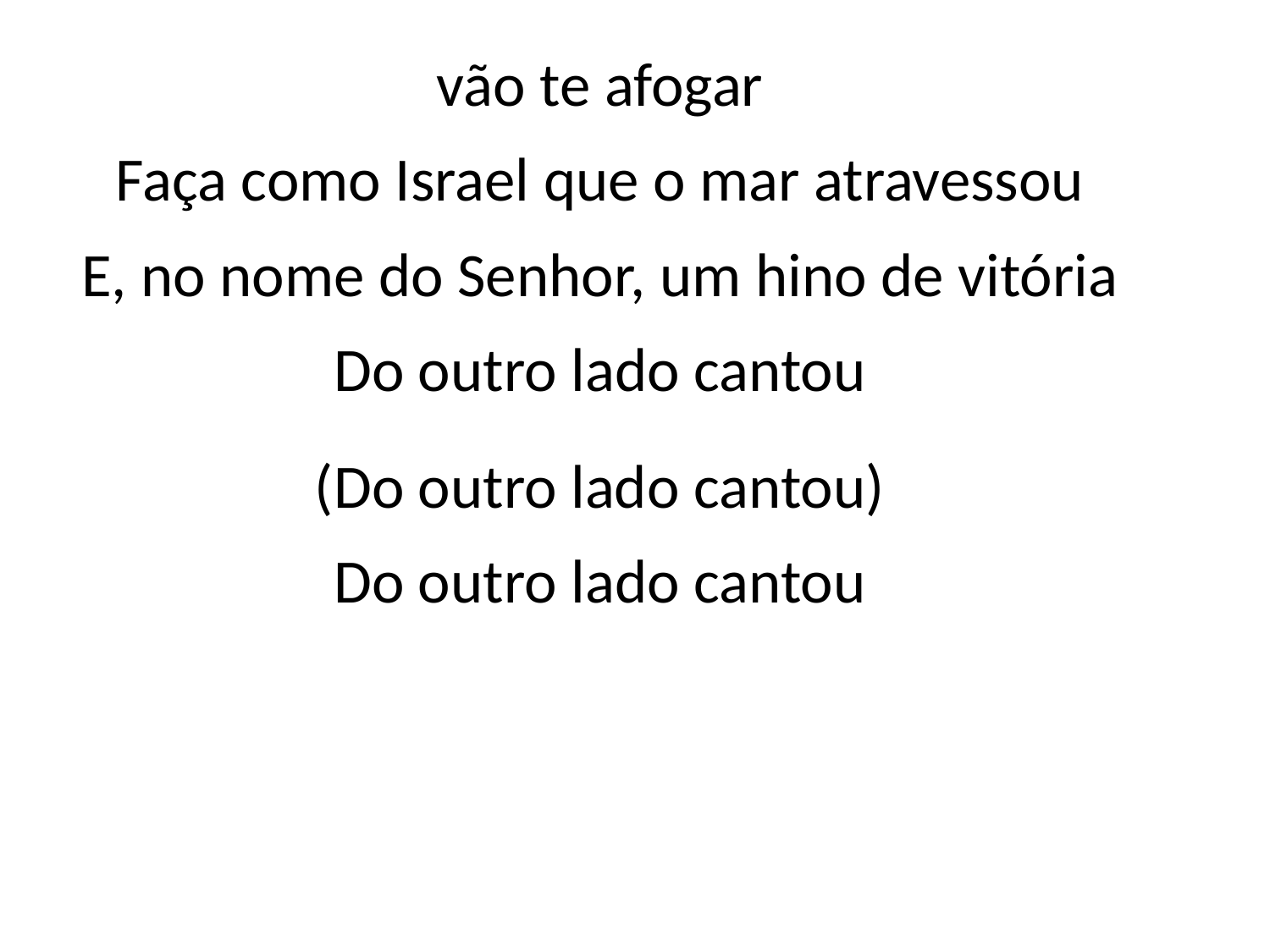

vão te afogar

Faça como Israel que o mar atravessou

E, no nome do Senhor, um hino de vitória

Do outro lado cantou

(Do outro lado cantou)

Do outro lado cantou

#